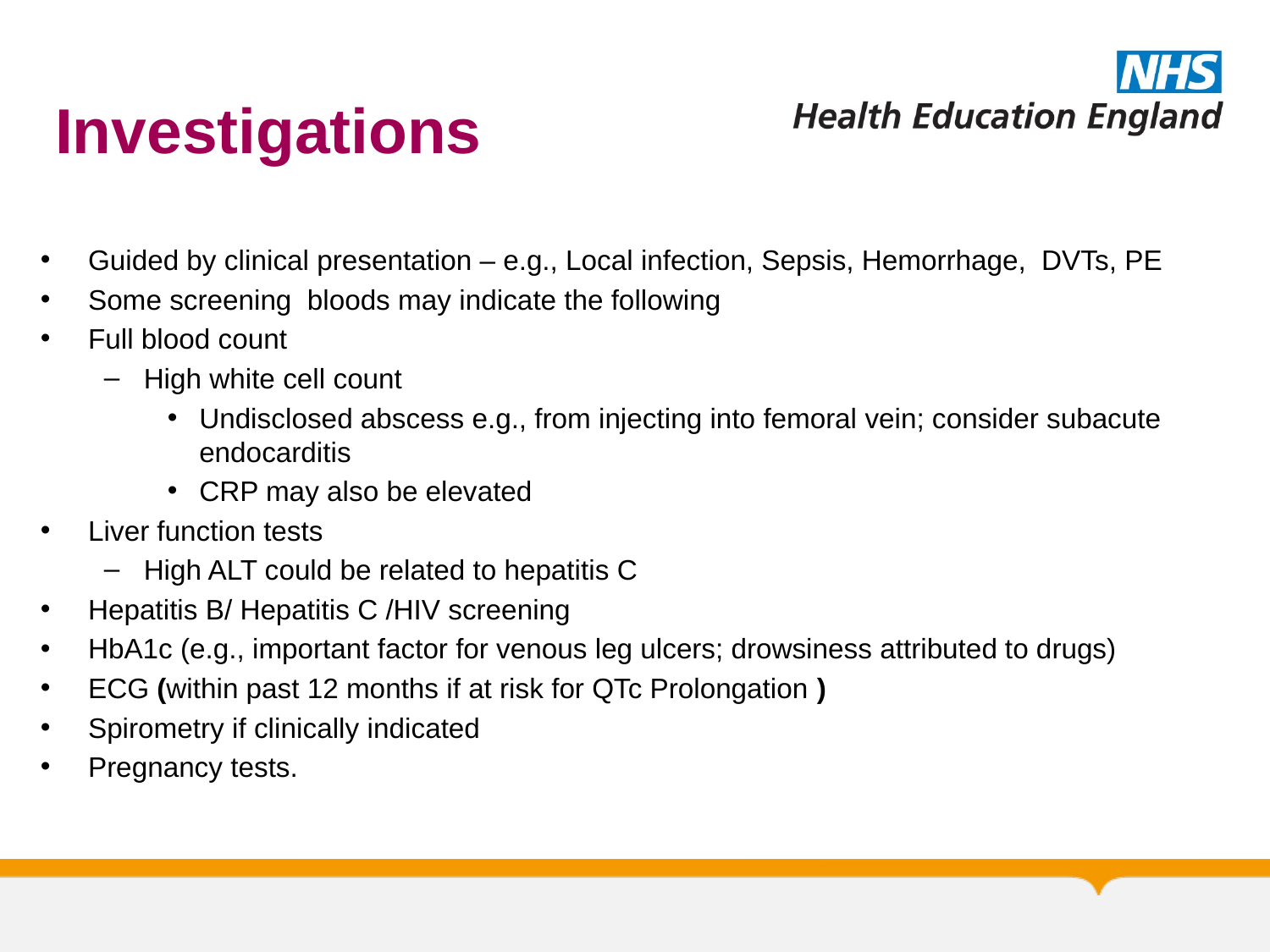

# Investigations
Guided by clinical presentation – e.g., Local infection, Sepsis, Hemorrhage,  DVTs, PE
Some screening  bloods may indicate the following
Full blood count
High white cell count
Undisclosed abscess e.g., from injecting into femoral vein; consider subacute  endocarditis
CRP may also be elevated
Liver function tests
High ALT could be related to hepatitis C
Hepatitis B/ Hepatitis C /HIV screening
HbA1c (e.g., important factor for venous leg ulcers; drowsiness attributed to drugs)
ECG (within past 12 months if at risk for QTc Prolongation )
Spirometry if clinically indicated
Pregnancy tests.